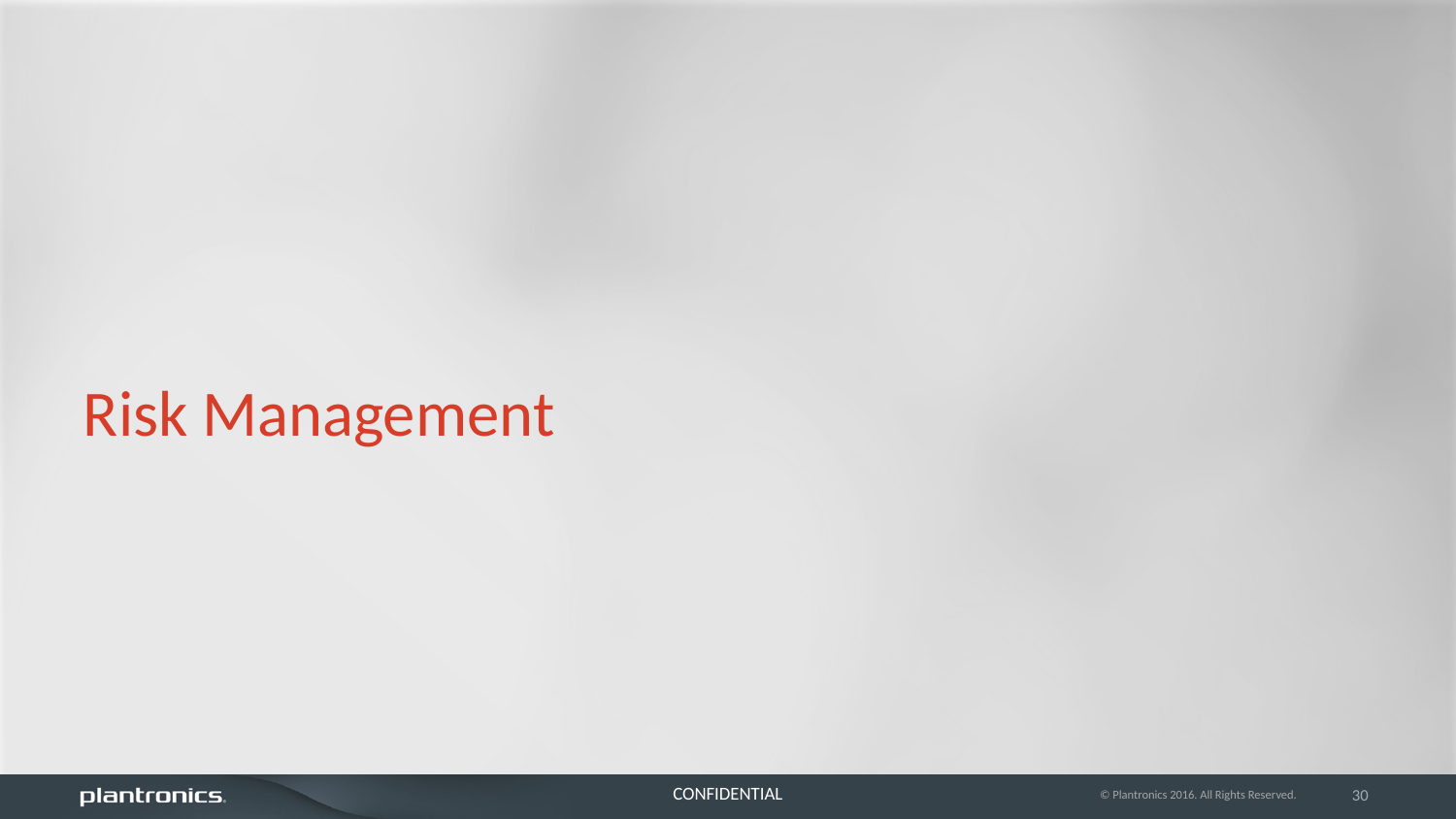

Risk Management
© Plantronics 2016. All Rights Reserved.
30